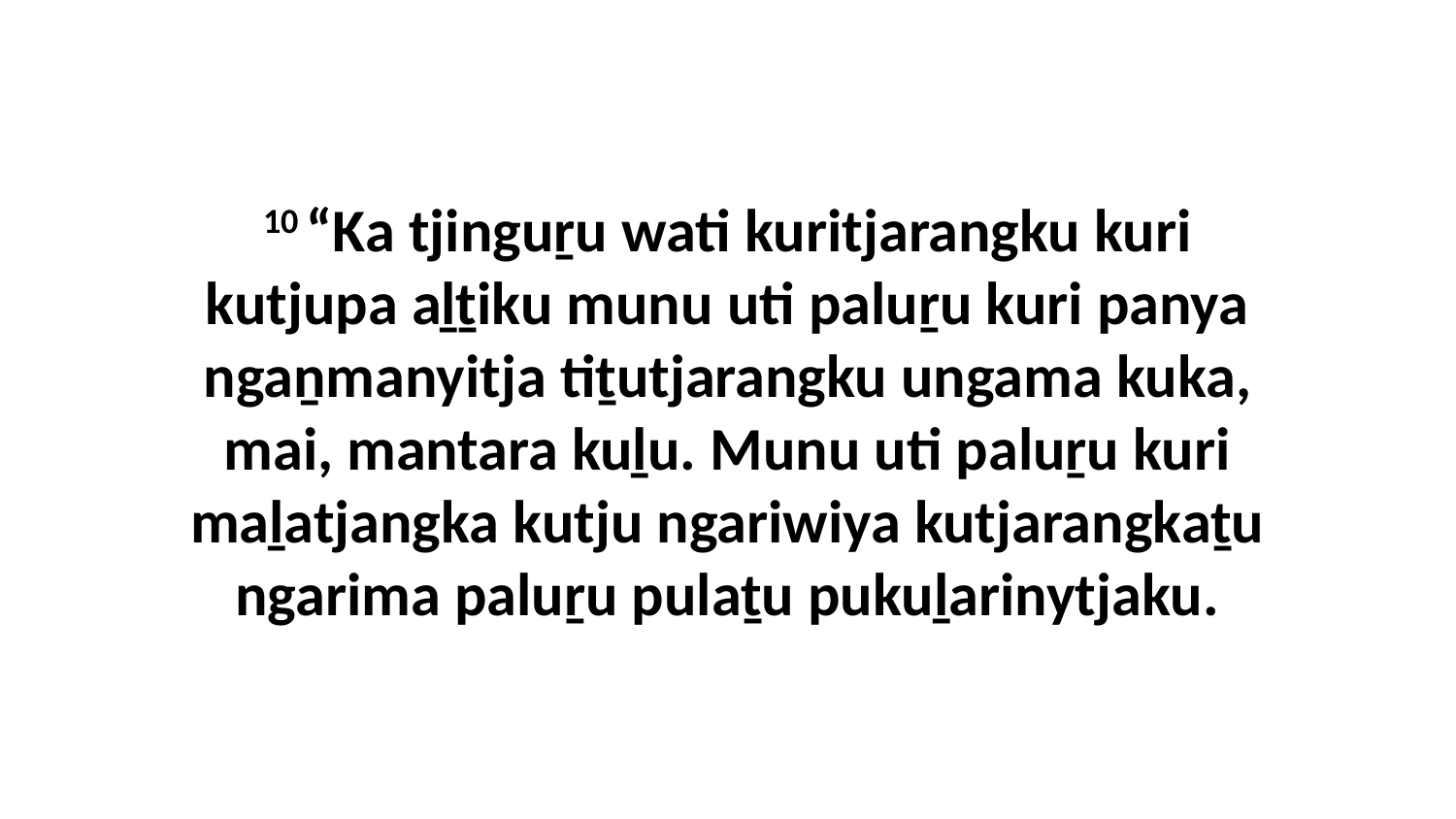

10 “Ka tjinguṟu wati kuritjarangku kuri kutjupa aḻṯiku munu uti paluṟu kuri panya ngaṉmanyitja tiṯutjarangku ungama kuka, mai, mantara kuḻu. Munu uti paluṟu kuri maḻatjangka kutju ngariwiya kutjarangkaṯu ngarima paluṟu pulaṯu pukuḻarinytjaku.